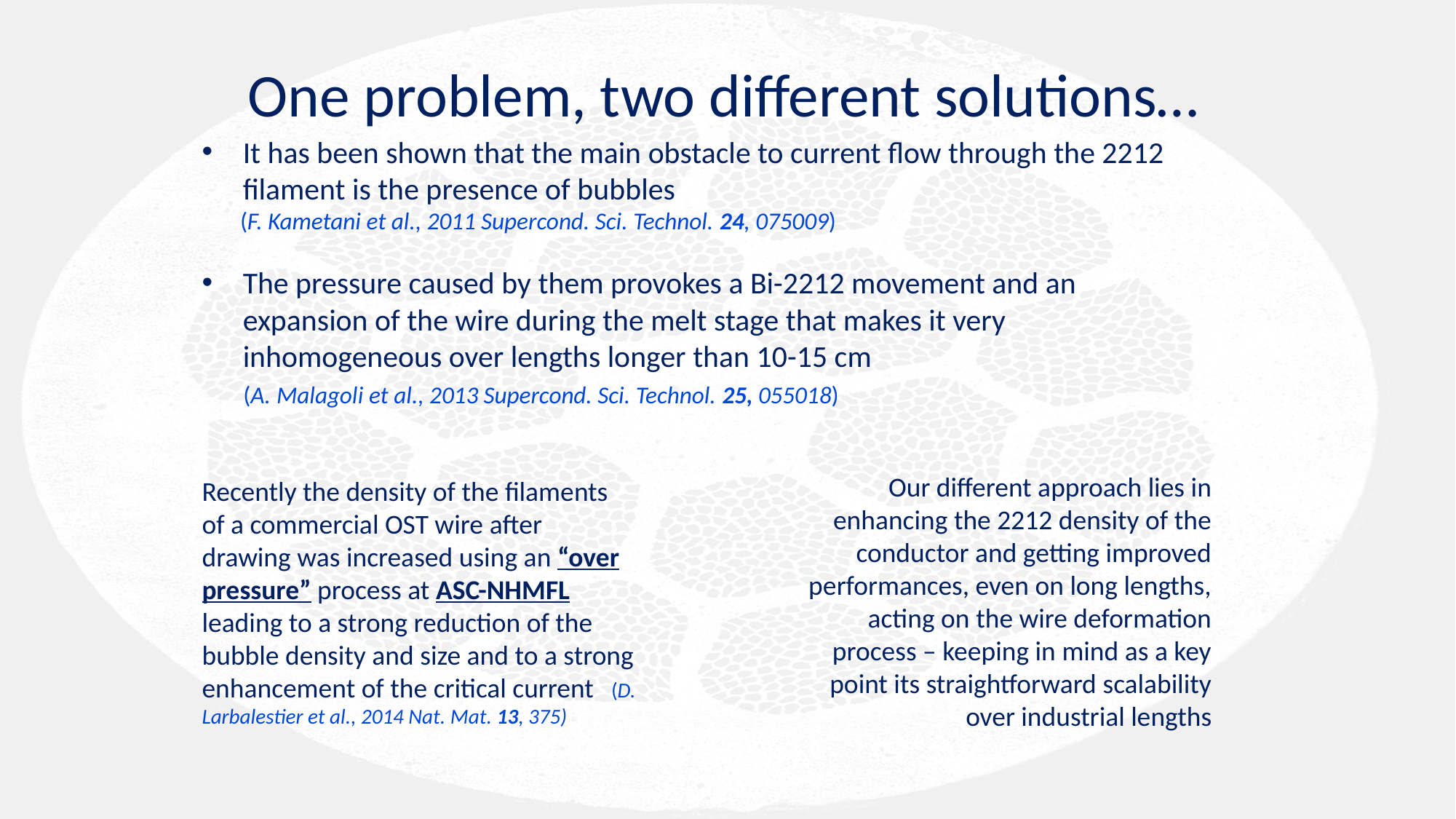

One problem, two different solutions…
It has been shown that the main obstacle to current flow through the 2212 filament is the presence of bubbles
       (F. Kametani et al., 2011 Supercond. Sci. Technol. 24, 075009)

The pressure caused by them provokes a Bi-2212 movement and an expansion of the wire during the melt stage that makes it very inhomogeneous over lengths longer than 10-15 cm
      (A. Malagoli et al., 2013 Supercond. Sci. Technol. 25, 055018)

Our different approach lies in enhancing the 2212 density of the conductor and getting improved performances, even on long lengths, acting on the wire deformation process – keeping in mind as a key point its straightforward scalability over industrial lengths

Recently the density of the filaments of a commercial OST wire after drawing was increased using an “over pressure” process at ASC-NHMFL leading to a strong reduction of the bubble density and size and to a strong enhancement of the critical current   (D. Larbalestier et al., 2014 Nat. Mat. 13, 375)